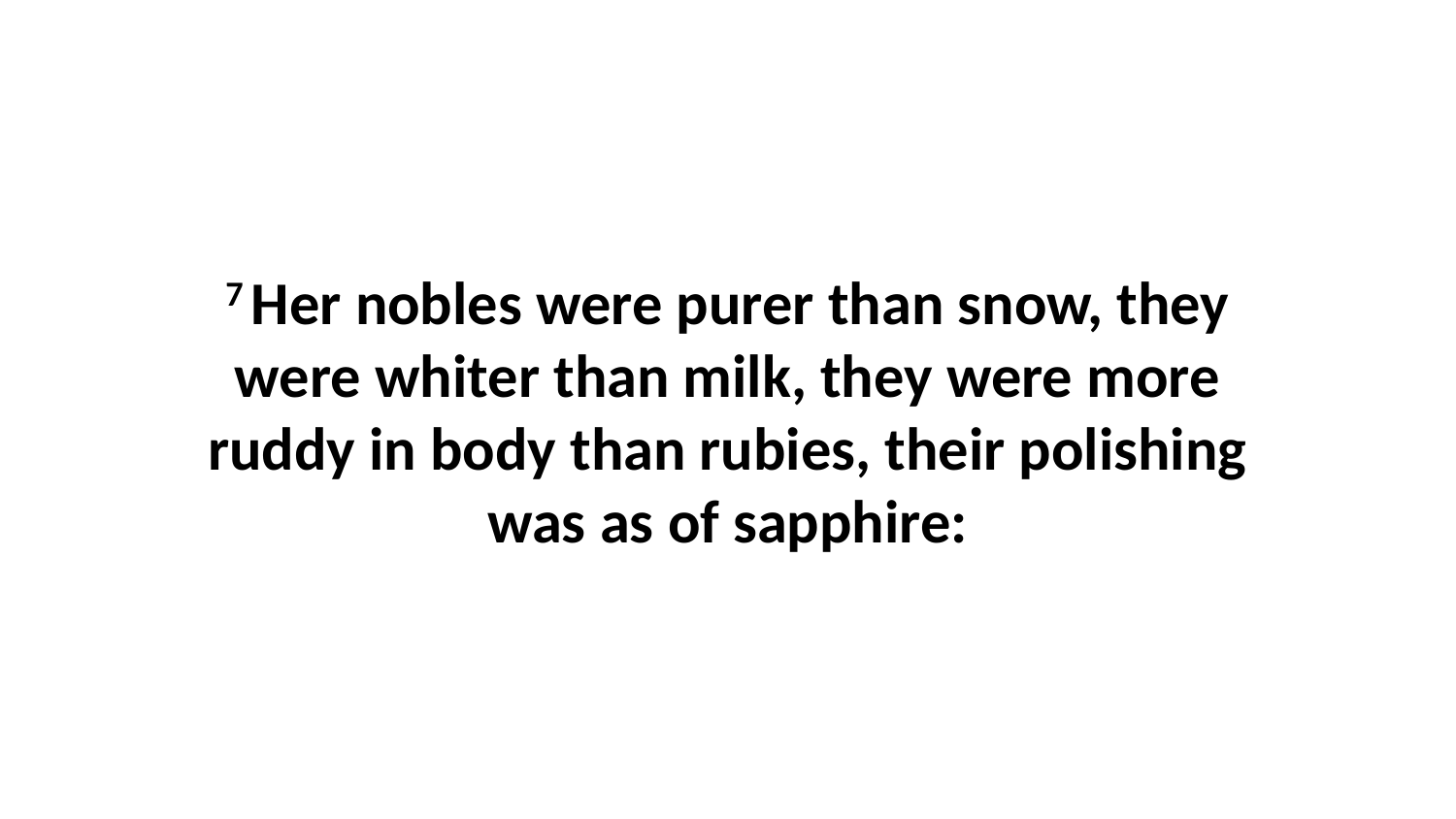

7 Her nobles were purer than snow, they were whiter than milk, they were more ruddy in body than rubies, their polishing was as of sapphire: